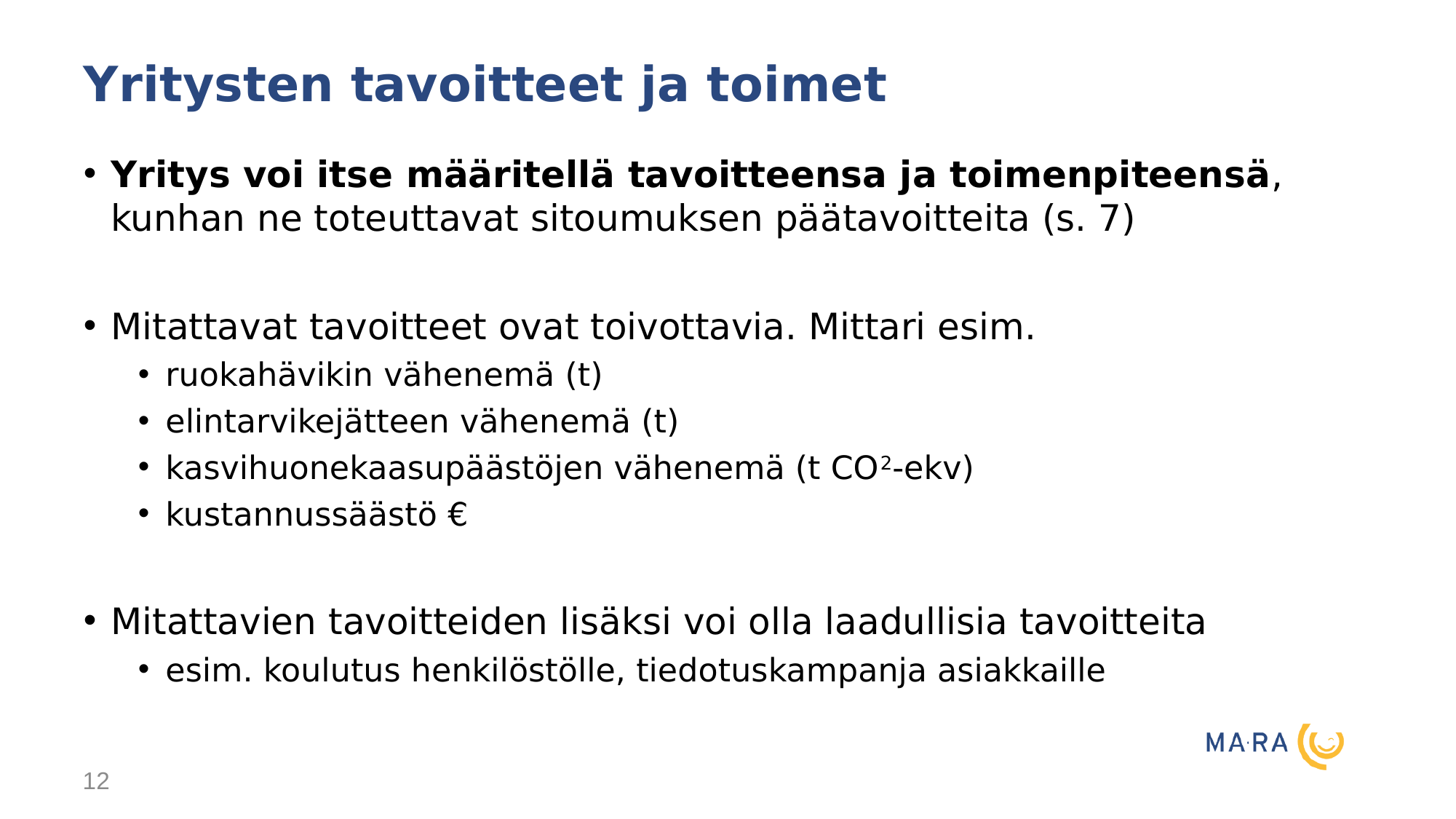

Yritysten tavoitteet ja toimet
Yritys voi itse määritellä tavoitteensa ja toimenpiteensä, kunhan ne toteuttavat sitoumuksen päätavoitteita (s. 7)

Mitattavat tavoitteet ovat toivottavia. Mittari esim.
ruokahävikin vähenemä (t)
elintarvikejätteen vähenemä (t)
kasvihuonekaasupäästöjen vähenemä (t CO2-ekv)
kustannussäästö €

Mitattavien tavoitteiden lisäksi voi olla laadullisia tavoitteita
esim. koulutus henkilöstölle, tiedotuskampanja asiakkaille
12